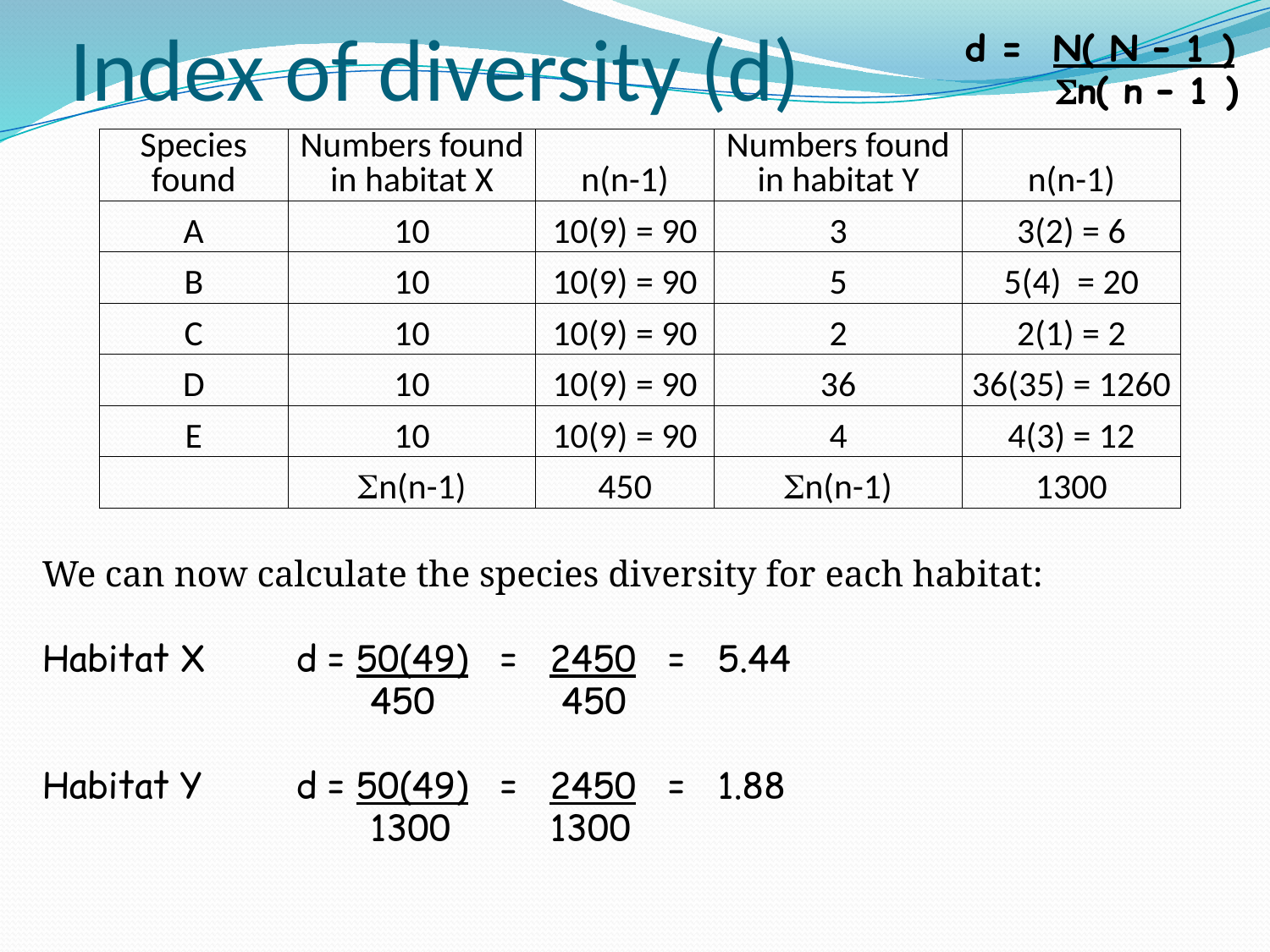

# Index of diversity (d)
d =  N( N – 1 )
      Σn( n – 1 )
| Species found | Numbers found in habitat X | n(n-1) | Numbers found in habitat Y | n(n-1) |
| --- | --- | --- | --- | --- |
| A | 10 | 10(9) = 90 | 3 | 3(2) = 6 |
| B | 10 | 10(9) = 90 | 5 | 5(4) = 20 |
| C | 10 | 10(9) = 90 | 2 | 2(1) = 2 |
| D | 10 | 10(9) = 90 | 36 | 36(35) = 1260 |
| E | 10 | 10(9) = 90 | 4 | 4(3) = 12 |
|  | Σn(n-1) | 450 | Σn(n-1) | 1300 |
We can now calculate the species diversity for each habitat:

Habitat X 	d = 50(49)   =   2450   =   5.44
		       450            450

Habitat Y	d = 50(49)   =   2450   =   1.88
		       1300 	1300